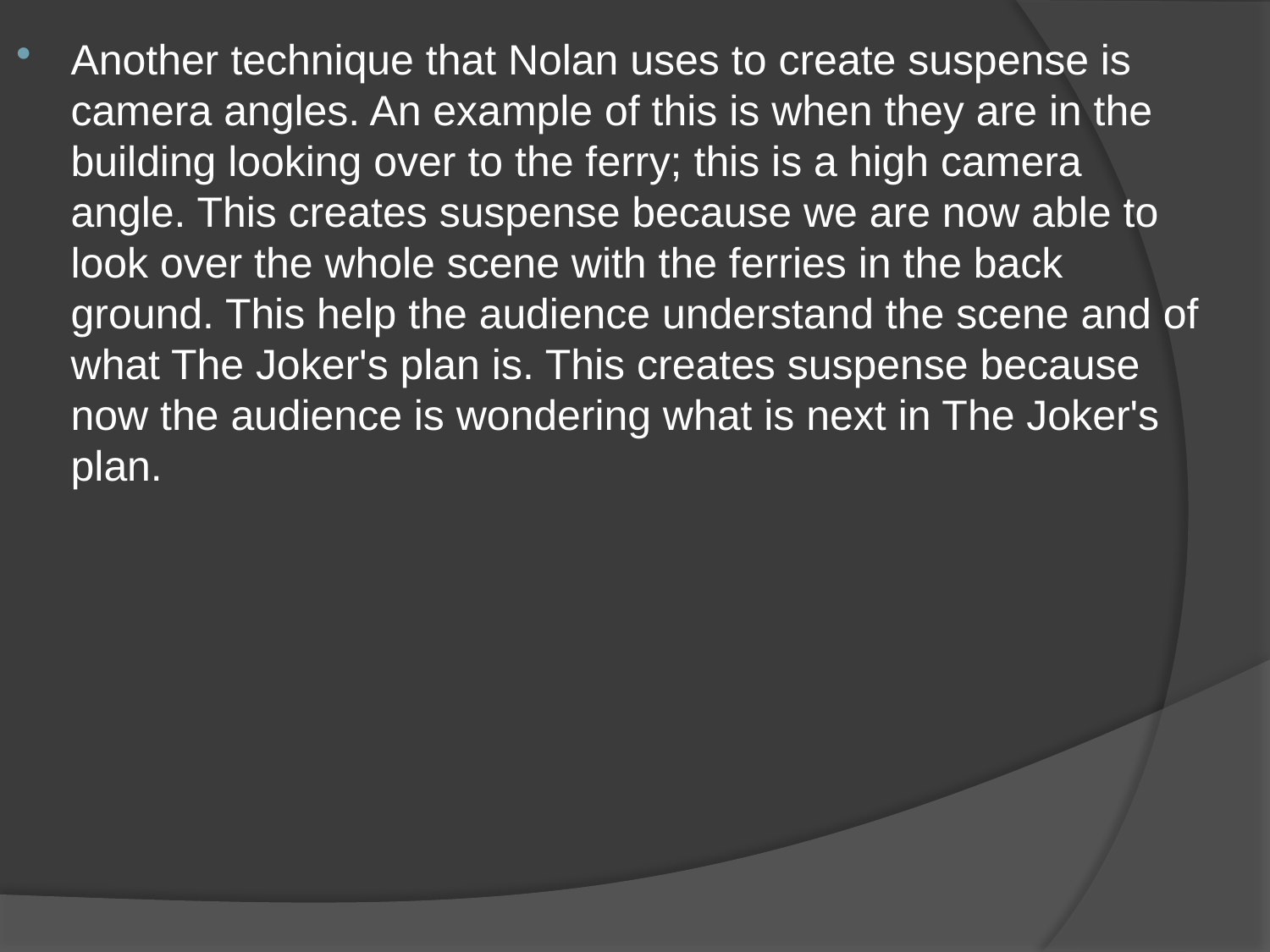

Another technique that Nolan uses to create suspense is camera angles. An example of this is when they are in the building looking over to the ferry; this is a high camera angle. This creates suspense because we are now able to look over the whole scene with the ferries in the back ground. This help the audience understand the scene and of what The Joker's plan is. This creates suspense because now the audience is wondering what is next in The Joker's plan.